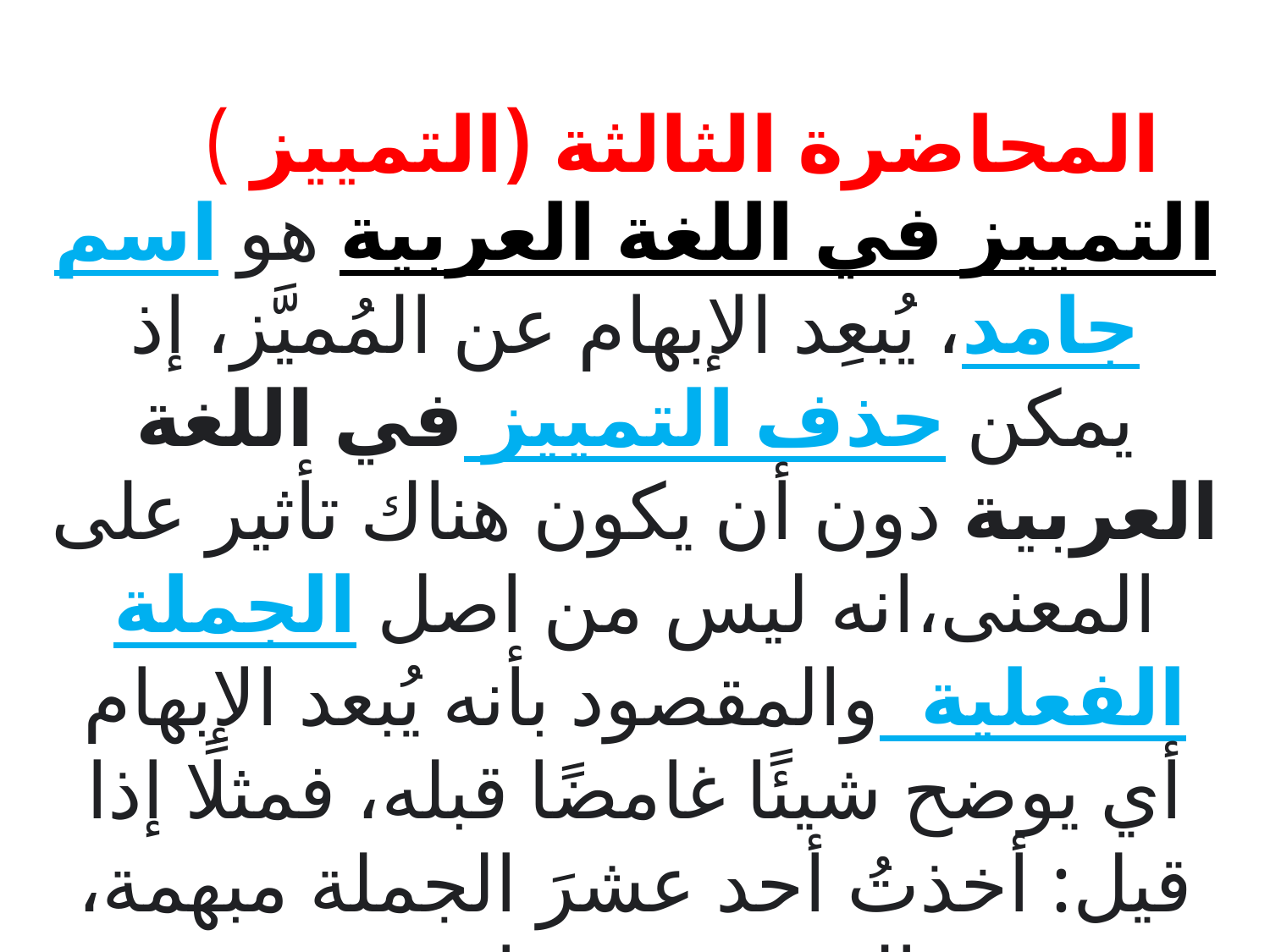

# المحاضرة الثالثة (التمييز )
التمييز في اللغة العربية هو اسم جامد، يُبعِد الإبهام عن المُميَّز، إذ يمكن حذف التمييز في اللغة العربية دون أن يكون هناك تأثير على المعنى،انه ليس من اصل الجملة الفعلية  والمقصود بأنه يُبعد الإبهام أي يوضح شيئًا غامضًا قبله، فمثلًا إذا قيل: أخذتُ أحد عشرَ الجملة مبهمة، والمعنى غير واضح، .